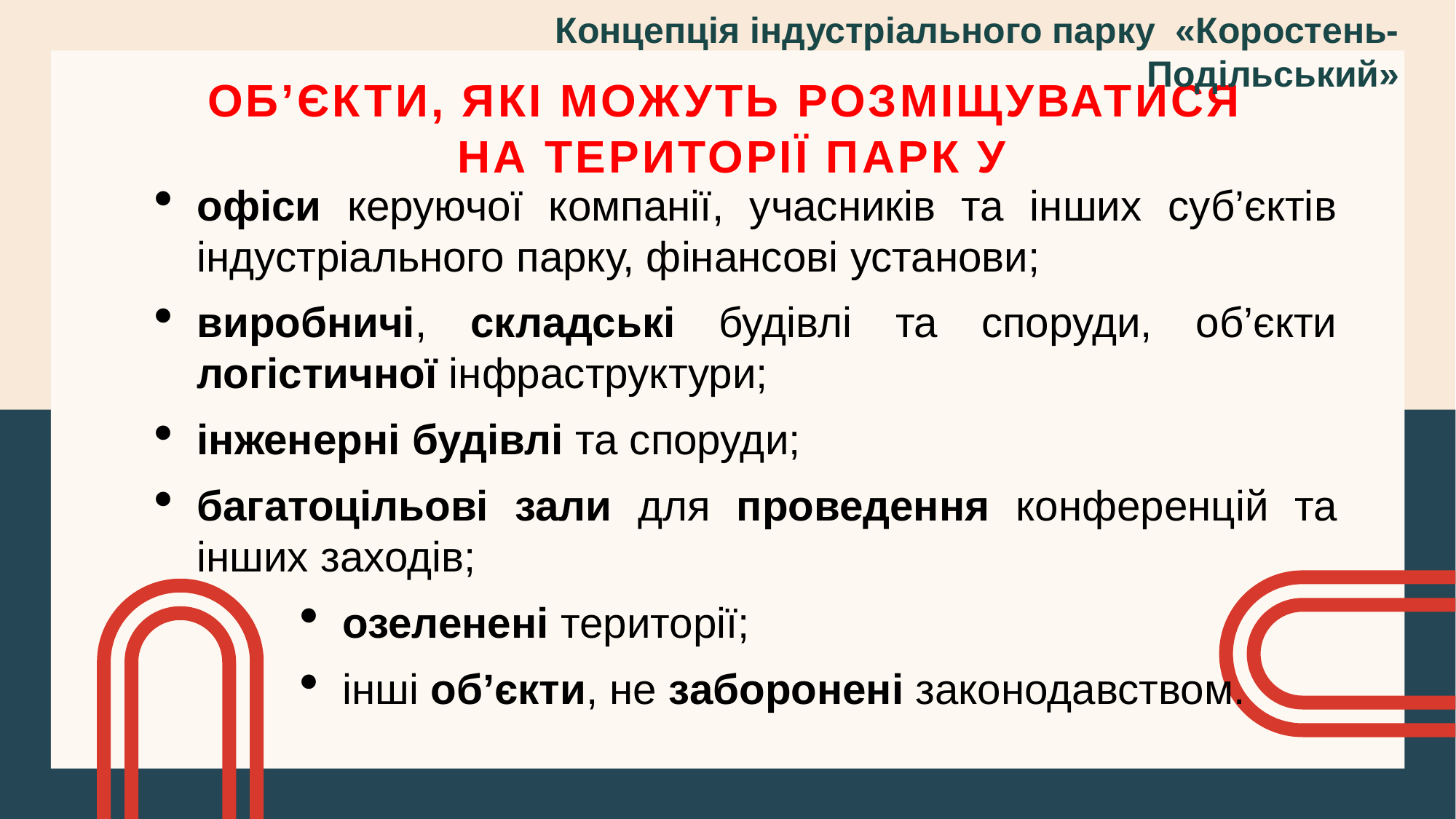

Концепція індустріального парку  «Коростень-Подільський»
Об’єкти, які можуть розміщуватися
на території парк у
офіси керуючої компанії, учасників та інших суб’єктів індустріального парку, фінансові установи;
виробничі, складські будівлі та споруди, об’єкти логістичної інфраструктури;
інженерні будівлі та споруди;
багатоцільові зали для проведення конференцій та інших заходів;
озеленені території;
інші об’єкти, не заборонені законодавством.